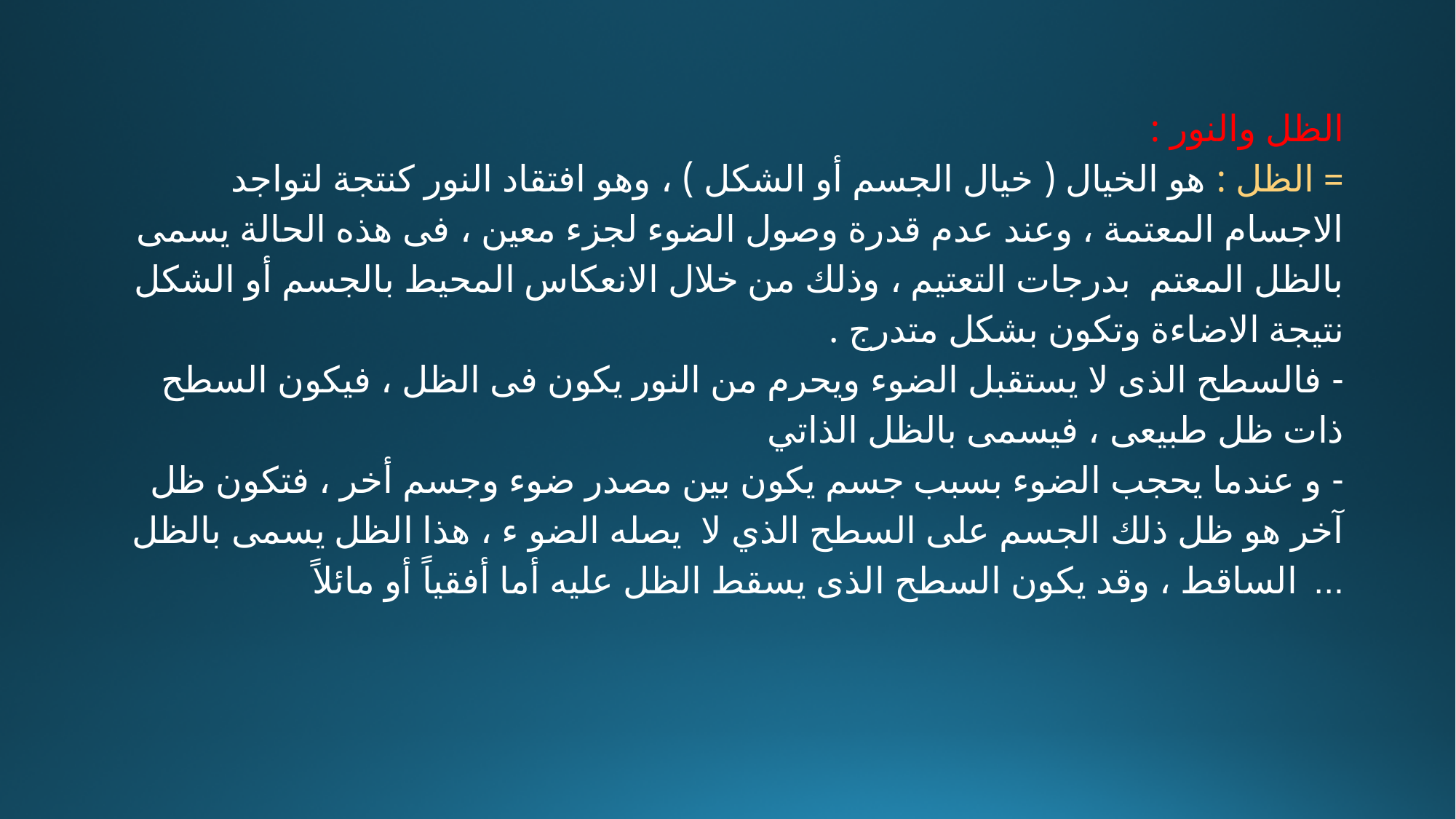

# الظل والنور : = الظل : هو الخيال ( خيال الجسم أو الشكل ) ، وهو افتقاد النور كنتجة لتواجد الاجسام المعتمة ، وعند عدم قدرة وصول الضوء لجزء معين ، فى هذه الحالة يسمى بالظل المعتم  بدرجات التعتيم ، وذلك من خلال الانعكاس المحيط بالجسم أو الشكل نتيجة الاضاءة وتكون بشكل متدرج . - فالسطح الذى لا يستقبل الضوء ويحرم من النور يكون فى الظل ، فيكون السطح ذات ظل طبيعى ، فيسمى بالظل الذاتي - و عندما يحجب الضوء بسبب جسم يكون بين مصدر ضوء وجسم أخر ، فتكون ظل آخر هو ظل ذلك الجسم على السطح الذي لا  يصله الضو ء ، هذا الظل يسمى بالظل الساقط ، وقد يكون السطح الذى يسقط الظل عليه أما أفقياً أو مائلاً ...